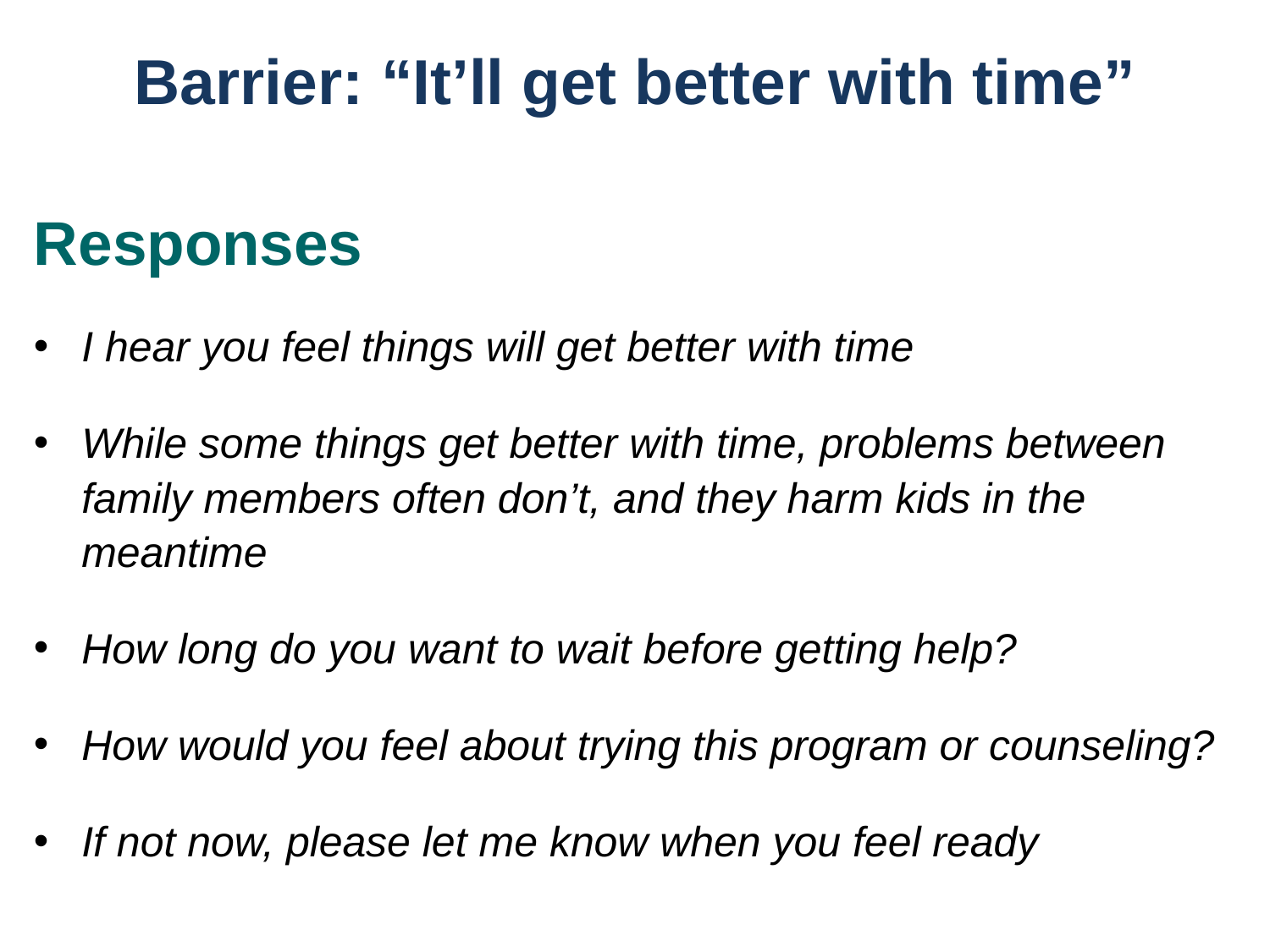

# Barrier: “It’ll get better with time”
Responses
I hear you feel things will get better with time
While some things get better with time, problems between family members often don’t, and they harm kids in the meantime
How long do you want to wait before getting help?
How would you feel about trying this program or counseling?
If not now, please let me know when you feel ready